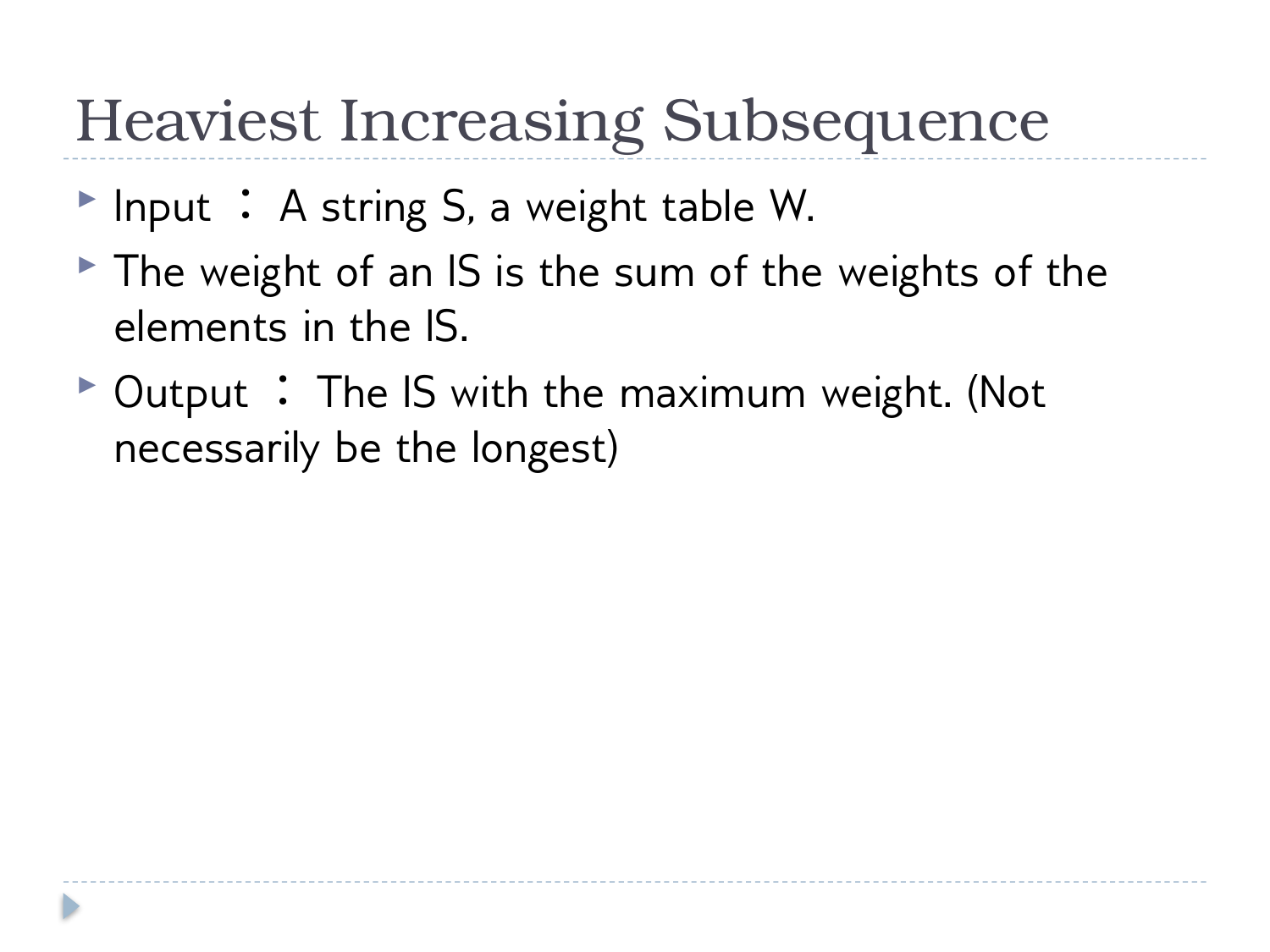

# Heaviest Increasing Subsequence
Input：A string S, a weight table W.
The weight of an IS is the sum of the weights of the elements in the IS.
Output：The IS with the maximum weight. (Not necessarily be the longest)